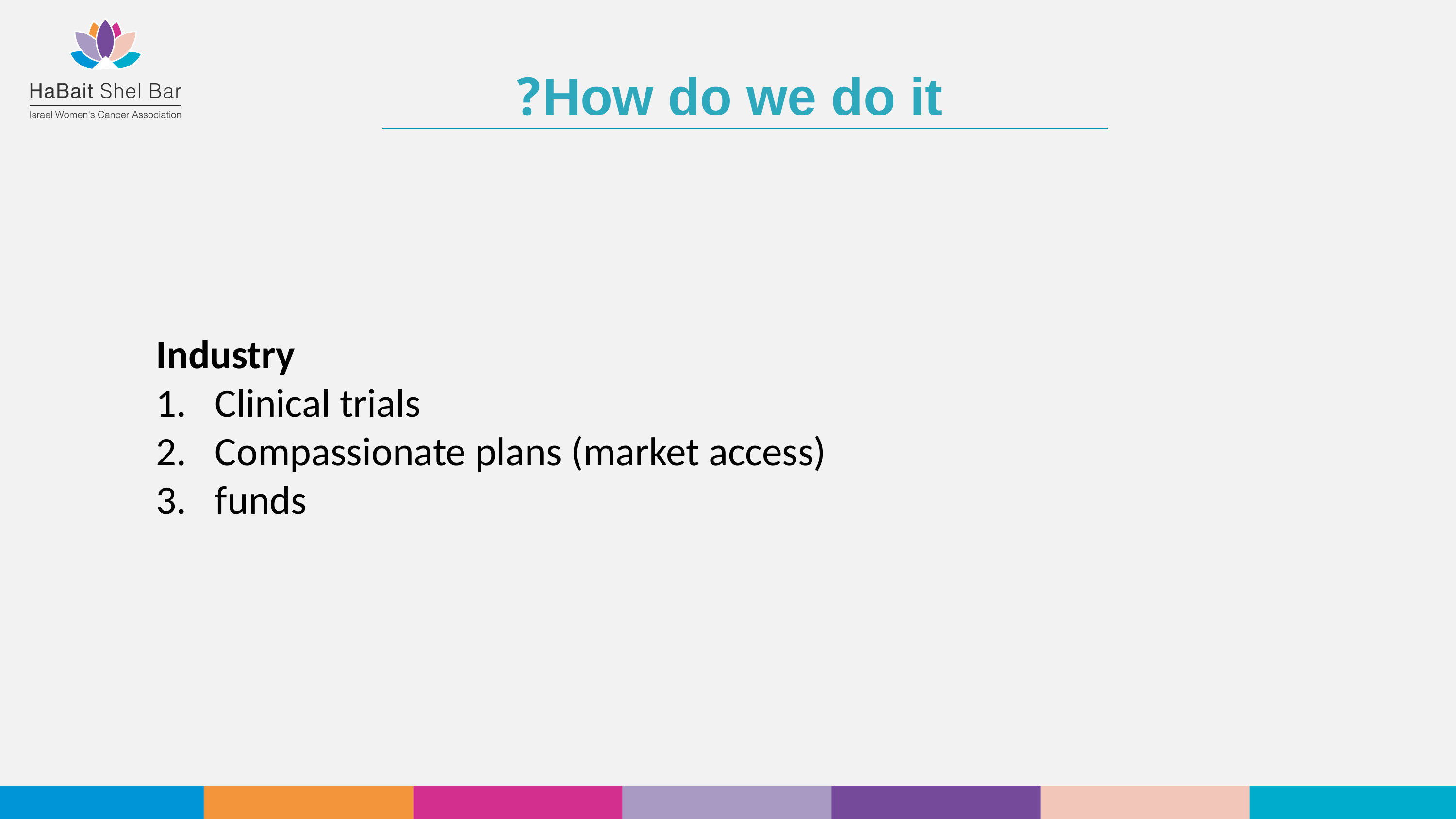

How do we do it?
Industry
Clinical trials
Compassionate plans (market access)
funds